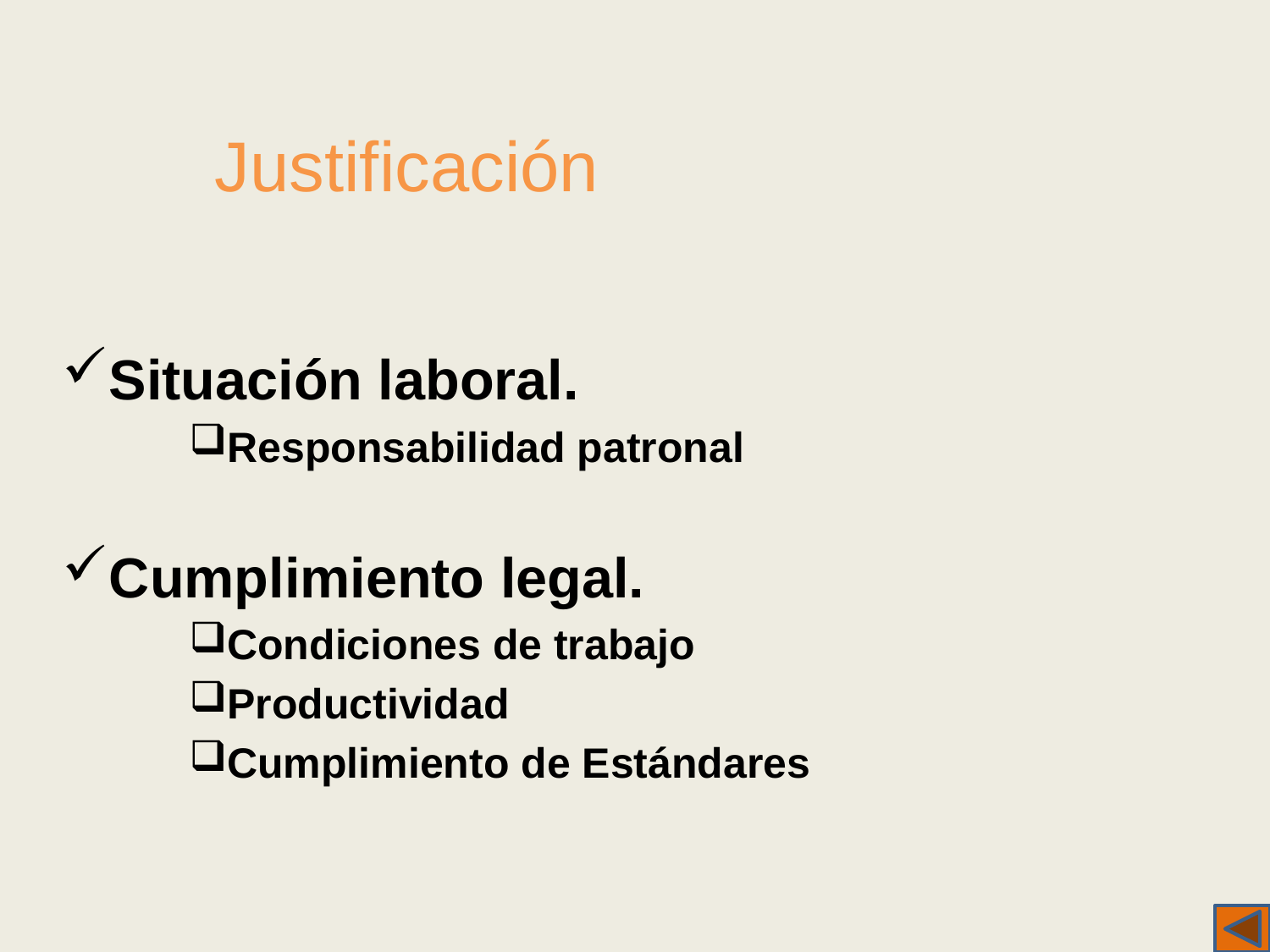

# Justificación
Situación laboral.
Responsabilidad patronal

Cumplimiento legal.
Condiciones de trabajo
Productividad
Cumplimiento de Estándares